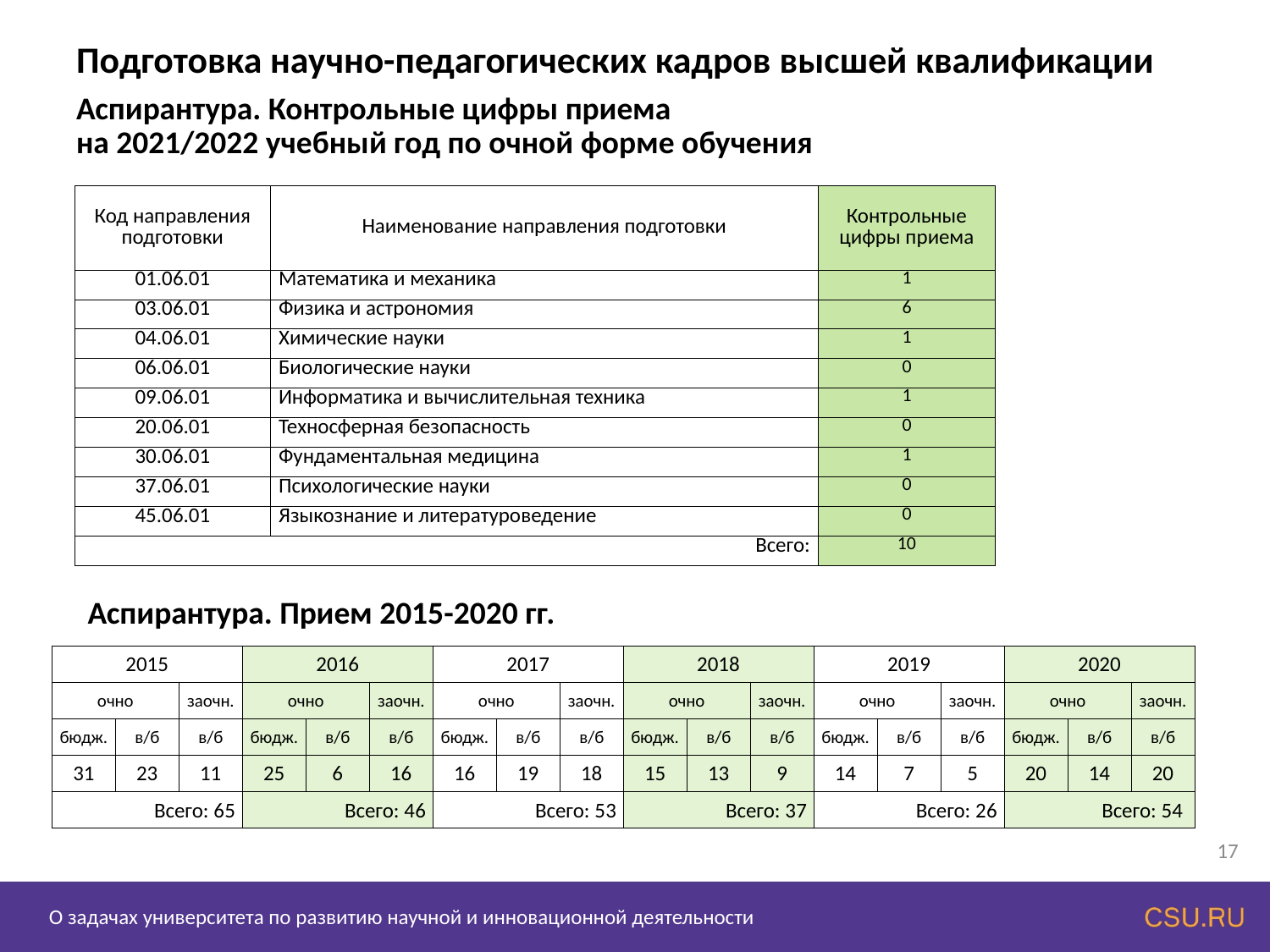

Подготовка научно-педагогических кадров высшей квалификации
Аспирантура. Контрольные цифры приема
на 2021/2022 учебный год по очной форме обучения
| Код направления подготовки | Наименование направления подготовки | Контрольные цифры приема |
| --- | --- | --- |
| 01.06.01 | Математика и механика | 1 |
| 03.06.01 | Физика и астрономия | 6 |
| 04.06.01 | Химические науки | 1 |
| 06.06.01 | Биологические науки | 0 |
| 09.06.01 | Информатика и вычислительная техника | 1 |
| 20.06.01 | Техносферная безопасность | 0 |
| 30.06.01 | Фундаментальная медицина | 1 |
| 37.06.01 | Психологические науки | 0 |
| 45.06.01 | Языкознание и литературоведение | 0 |
| Всего: |  | 10 |
Аспирантура. Прием 2015-2020 гг.
| 2015 |  |  | 2016 |  |  | 2017 |  |  | 2018 |  |  | 2019 |  |  | 2020 |  |  |
| --- | --- | --- | --- | --- | --- | --- | --- | --- | --- | --- | --- | --- | --- | --- | --- | --- | --- |
| очно |  | заочн. | очно |  | заочн. | очно |  | заочн. | очно |  | заочн. | очно |  | заочн. | очно |  | заочн. |
| бюдж. | в/б | в/б | бюдж. | в/б | в/б | бюдж. | в/б | в/б | бюдж. | в/б | в/б | бюдж. | в/б | в/б | бюдж. | в/б | в/б |
| 31 | 23 | 11 | 25 | 6 | 16 | 16 | 19 | 18 | 15 | 13 | 9 | 14 | 7 | 5 | 20 | 14 | 20 |
| Всего: 65 |  |  | Всего: 46 |  |  | Всего: 53 |  |  | Всего: 37 |  |  | Всего: 26 |  |  | Всего: 54 |  |  |
17
О задачах университета по развитию научной и инновационной деятельности